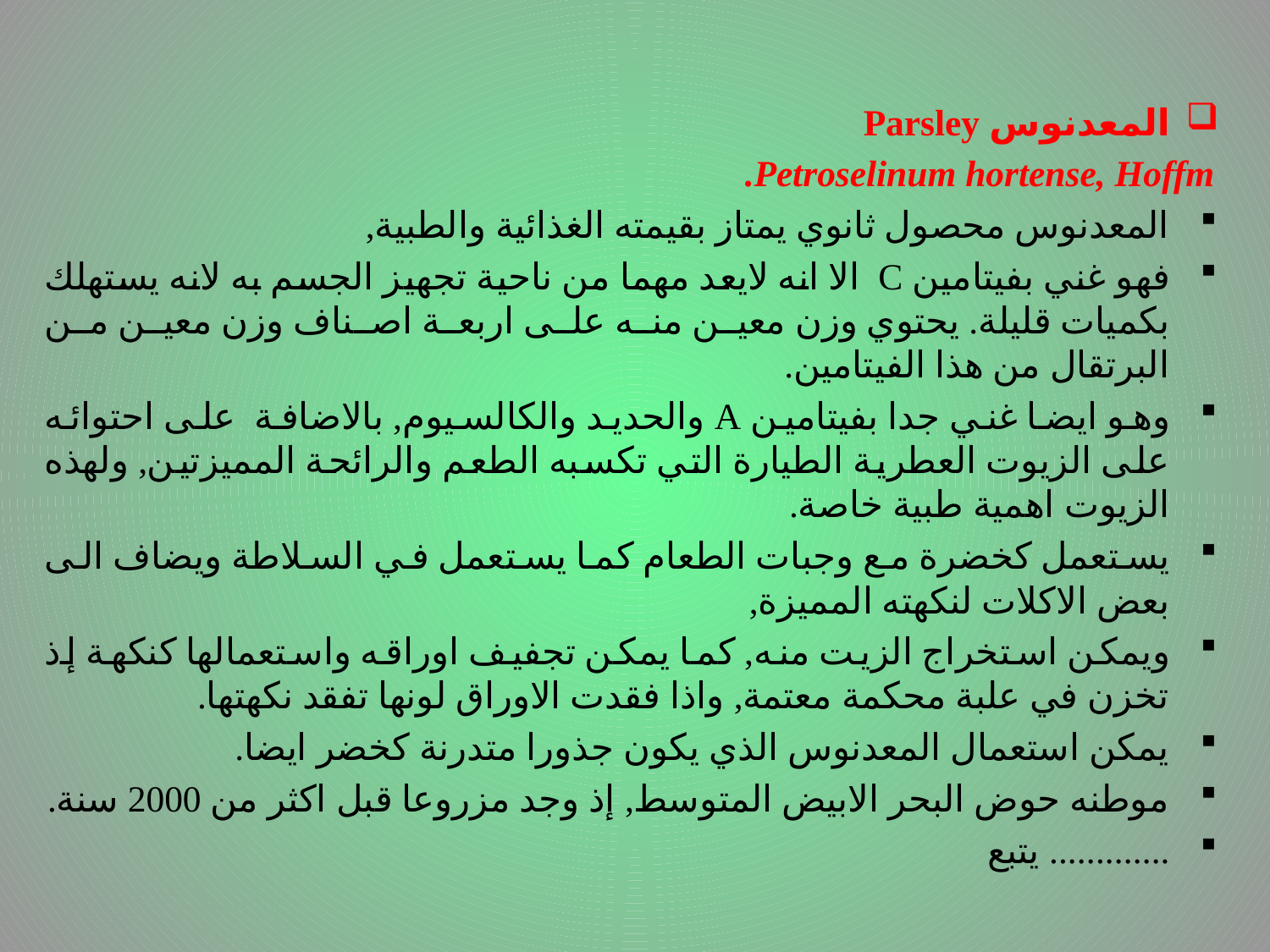

# .

المعدنوس Parsley
Petroselinum hortense, Hoffm.
المعدنوس محصول ثانوي يمتاز بقيمته الغذائية والطبية,
فهو غني بفيتامين C  الا انه لايعد مهما من ناحية تجهيز الجسم به لانه يستهلك بكميات قليلة. يحتوي وزن معين منه على اربعة اصناف وزن معين من البرتقال من هذا الفيتامين.
وهو ايضا غني جدا بفيتامين A والحديد والكالسيوم, بالاضافة  على احتوائه على الزيوت العطرية الطيارة التي تكسبه الطعم والرائحة المميزتين, ولهذه الزيوت اهمية طبية خاصة.
يستعمل كخضرة مع وجبات الطعام كما يستعمل في السلاطة ويضاف الى بعض الاكلات لنكهته المميزة,
ويمكن استخراج الزيت منه, كما يمكن تجفيف اوراقه واستعمالها كنكهة إذ تخزن في علبة محكمة معتمة, واذا فقدت الاوراق لونها تفقد نكهتها.
يمكن استعمال المعدنوس الذي يكون جذورا متدرنة كخضر ايضا.
موطنه حوض البحر الابيض المتوسط, إذ وجد مزروعا قبل اكثر من 2000 سنة.
............. يتبع